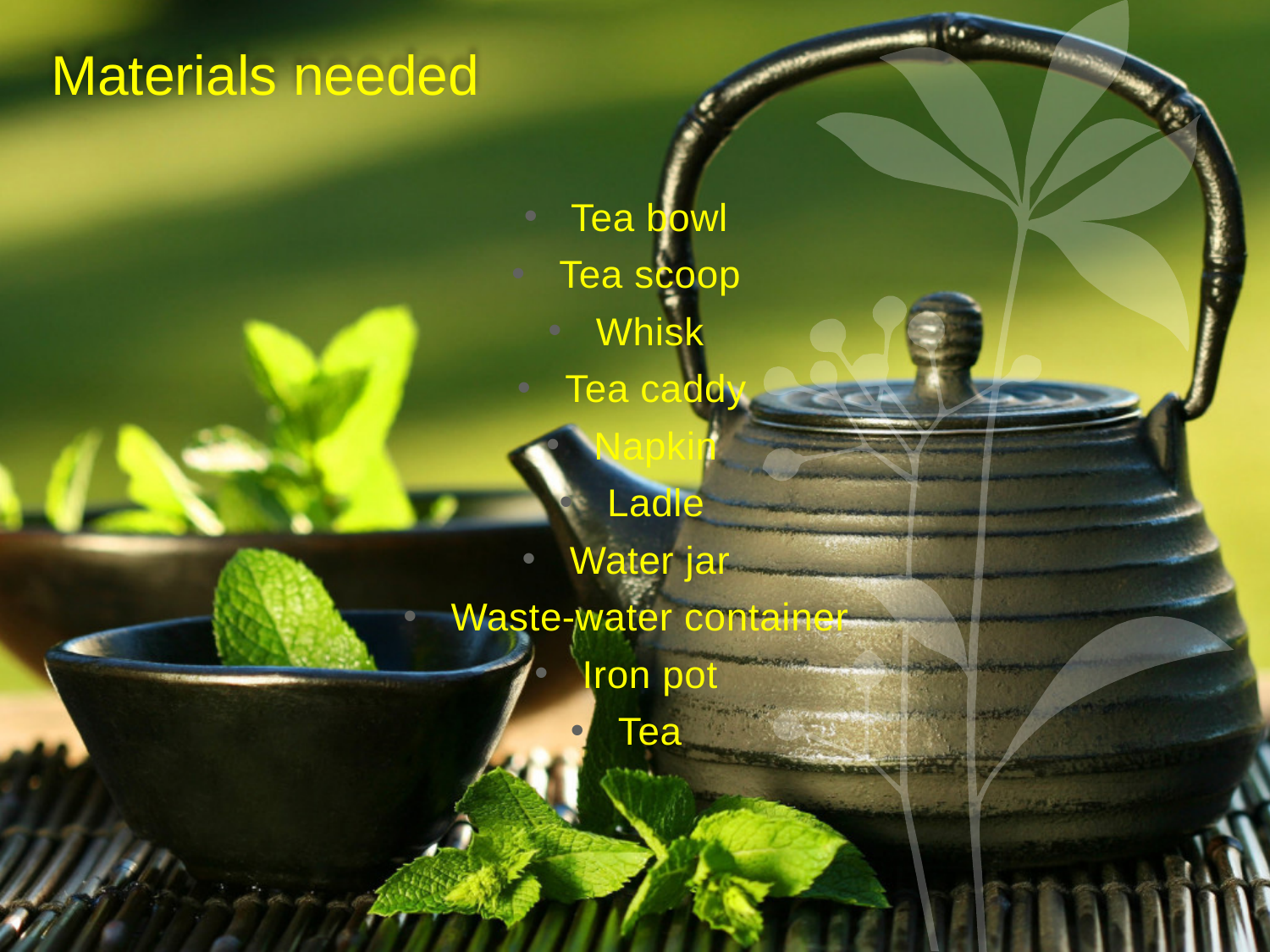

# Materials needed
  Tea bowl
Tea scoop
Whisk
Tea caddy
Napkin
Ladle
Water jar
Waste-water container
Iron pot
Tea